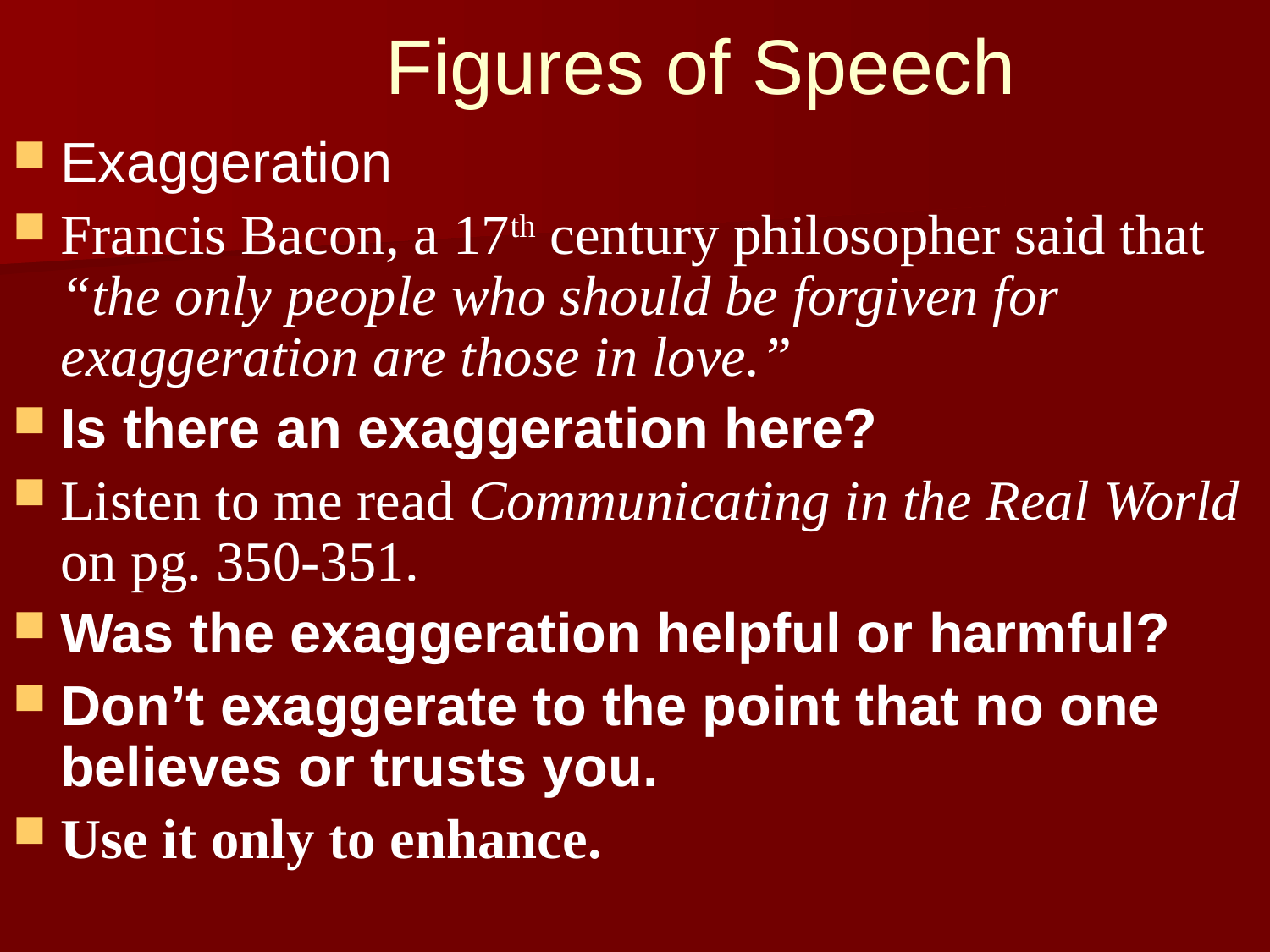

Figures of Speech
Exaggeration
Francis Bacon, a 17th century philosopher said that “the only people who should be forgiven for exaggeration are those in love.”
Is there an exaggeration here?
Listen to me read Communicating in the Real World on pg. 350-351.
Was the exaggeration helpful or harmful?
Don’t exaggerate to the point that no one believes or trusts you.
Use it only to enhance.